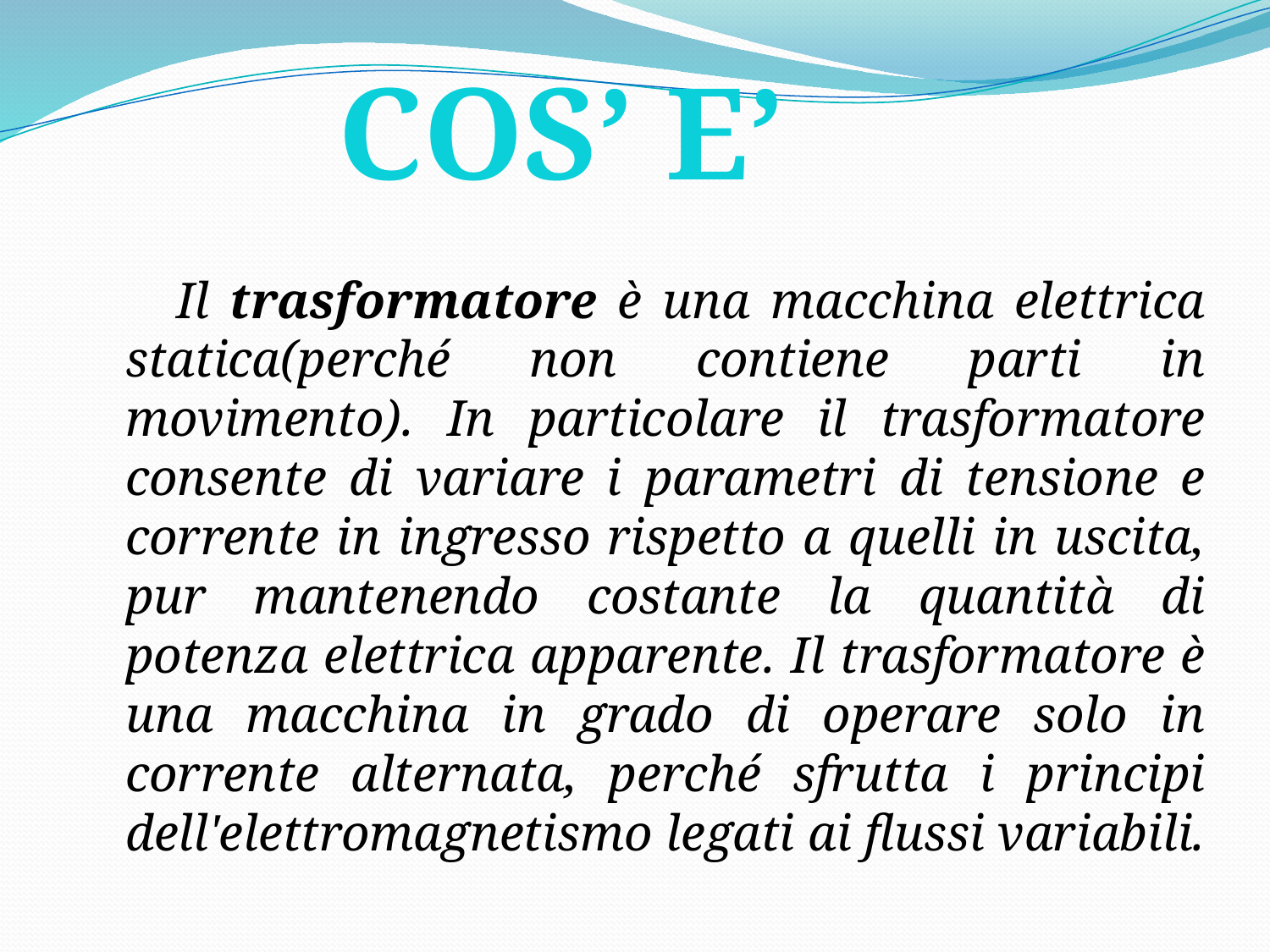

COS’ E’

     Il trasformatore è una macchina elettrica statica(perché non contiene parti in movimento). In particolare il trasformatore consente di variare i parametri di tensione e corrente in ingresso rispetto a quelli in uscita, pur mantenendo costante la quantità di potenza elettrica apparente. Il trasformatore è una macchina in grado di operare solo in corrente alternata, perché sfrutta i principi dell'elettromagnetismo legati ai flussi variabili.